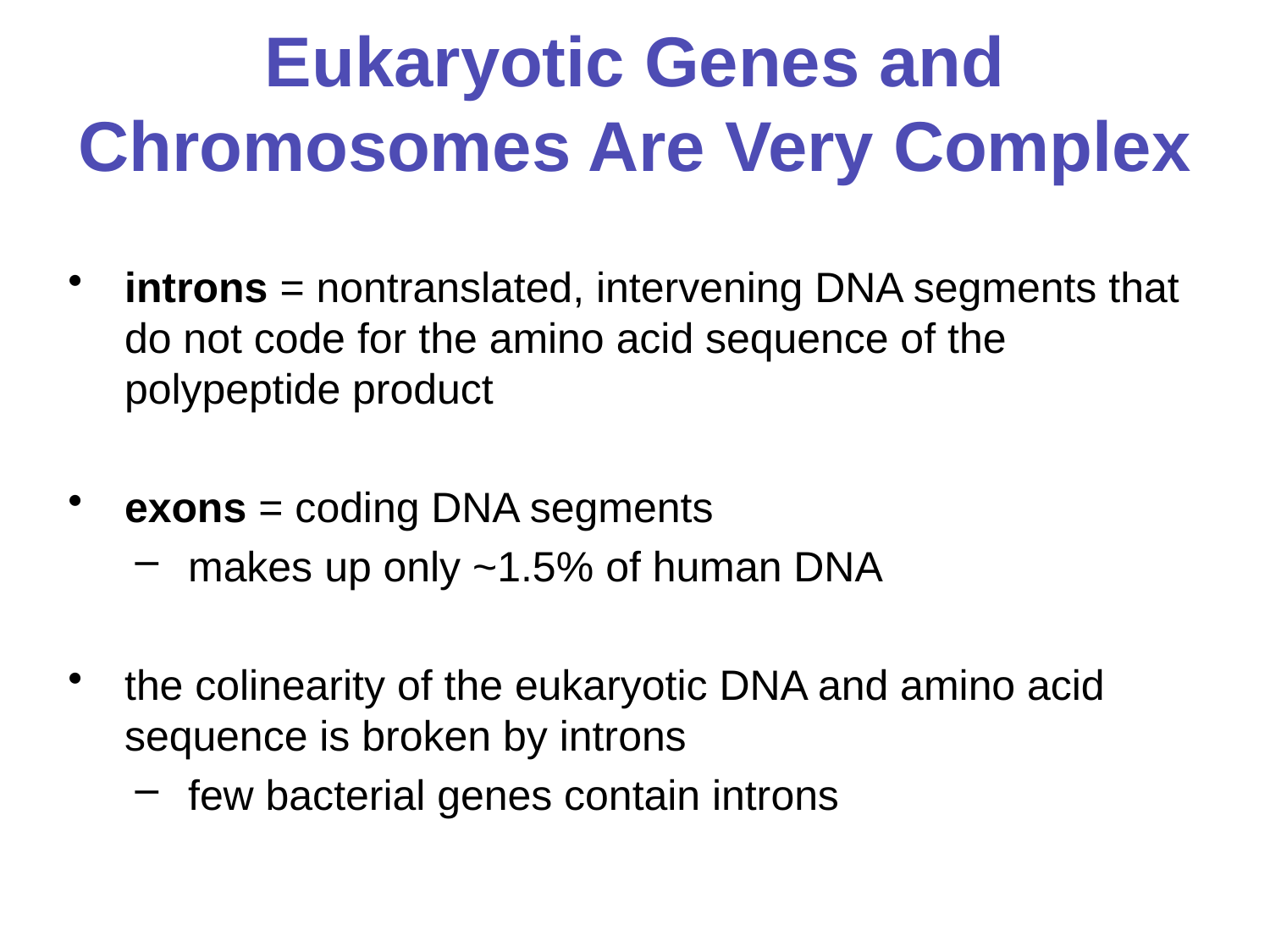

# Eukaryotic Genes and Chromosomes Are Very Complex
introns = nontranslated, intervening DNA segments that do not code for the amino acid sequence of the polypeptide product

exons = coding DNA segments
makes up only ~1.5% of human DNA

the colinearity of the eukaryotic DNA and amino acid sequence is broken by introns
few bacterial genes contain introns